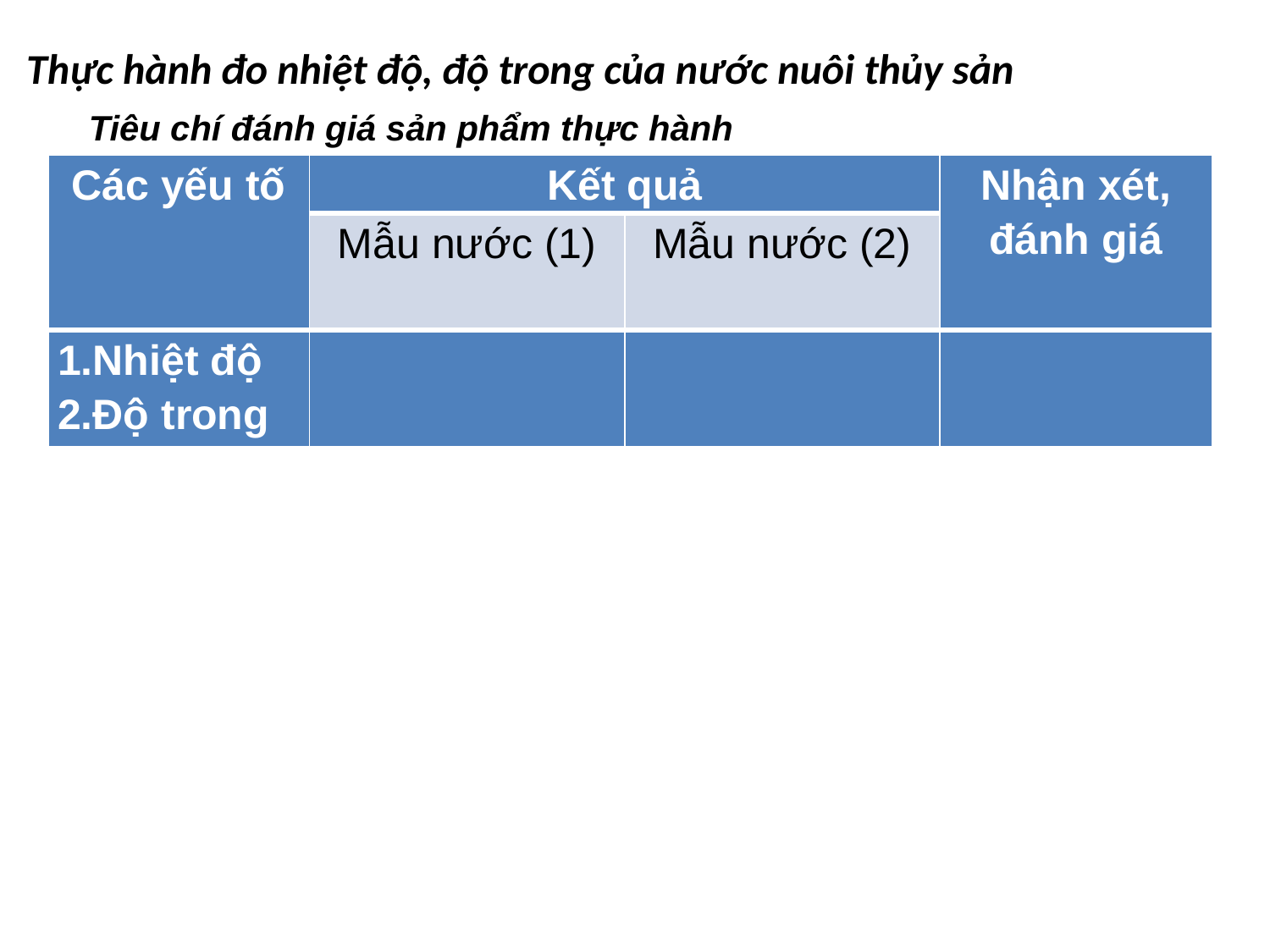

Thực hành đo nhiệt độ, độ trong của nước nuôi thủy sản
Tiêu chí đánh giá sản phẩm thực hành
| Các yếu tố | Kết quả |  | Nhận xét, đánh giá |
| --- | --- | --- | --- |
|  | Mẫu nước (1) | Mẫu nước (2) |  |
| 1.Nhiệt độ 2.Độ trong |  |  |  |